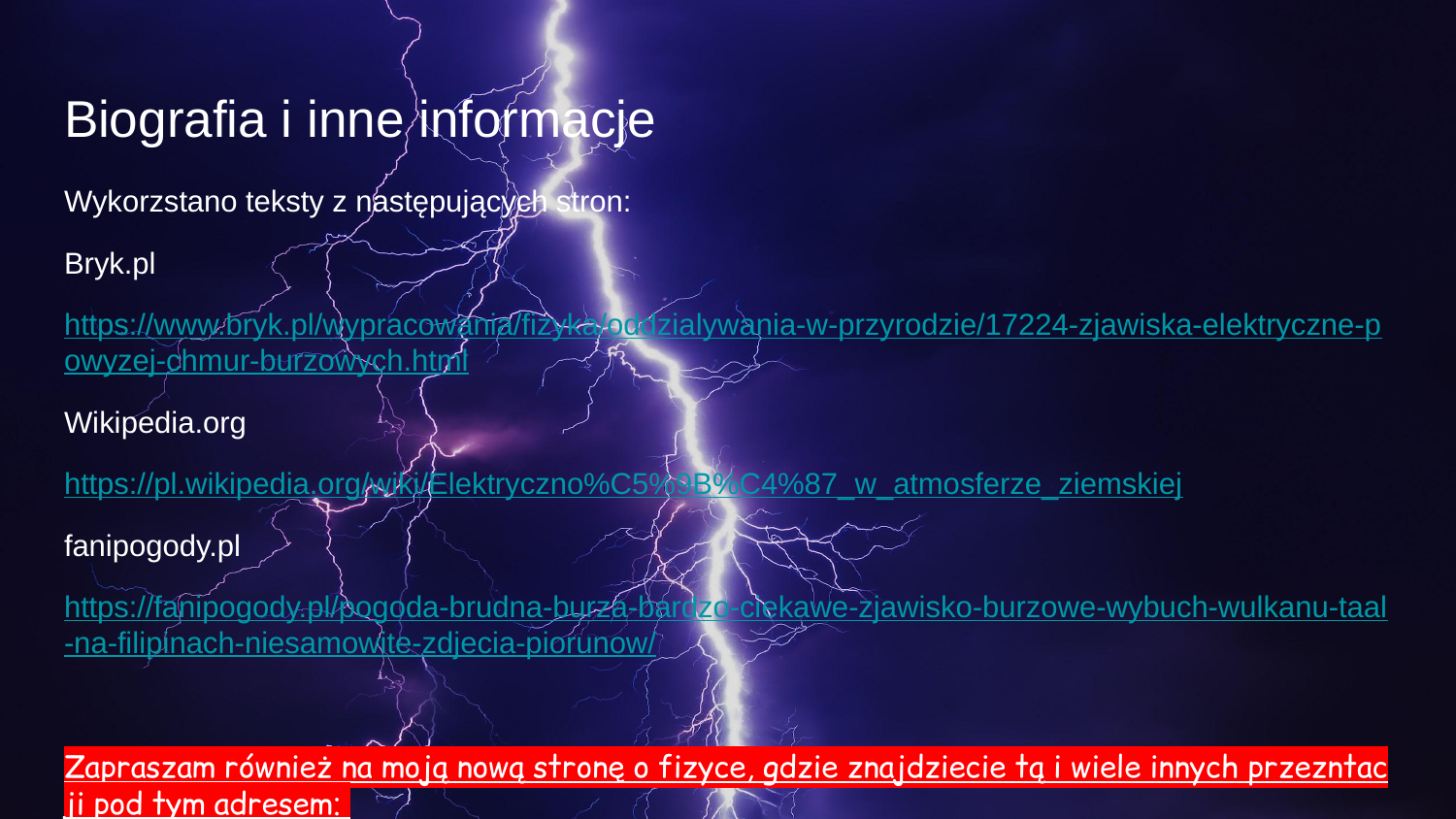

# Biografia i inne informacje
Wykorzstano teksty z następujących stron:
Bryk.pl
https://www.bryk.pl/wypracowania/fizyka/oddzialywania-w-przyrodzie/17224-zjawiska-elektryczne-powyzej-chmur-burzowych.html
Wikipedia.org
https://pl.wikipedia.org/wiki/Elektryczno%C5%9B%C4%87_w_atmosferze_ziemskiej
fanipogody.pl
https://fanipogody.pl/pogoda-brudna-burza-bardzo-ciekawe-zjawisko-burzowe-wybuch-wulkanu-taal-na-filipinach-niesamowite-zdjecia-piorunow/

Zapraszam również na moją nową stronę o fizyce, gdzie znajdziecie tą i wiele innych przezntacji pod tym adresem:
https://htwmam.webwave.dev/